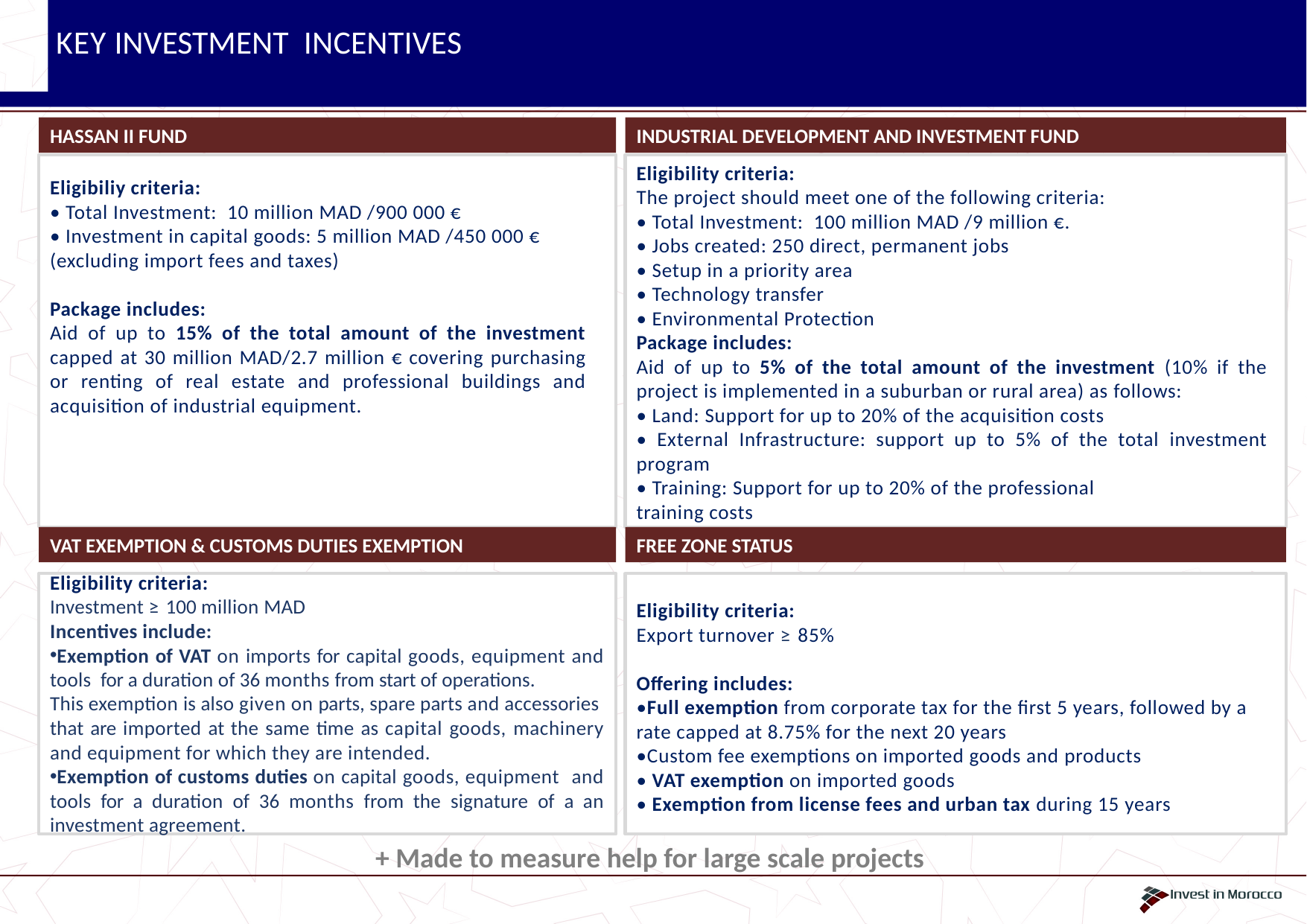

# KEY INVESTMENT  INCENTIVES
HASSAN II FUND
INDUSTRIAL DEVELOPMENT AND INVESTMENT FUND
Eligibility criteria:
The project should meet one of the following criteria:
• Total Investment:  100 million MAD /9 million €.
• Jobs created: 250 direct, permanent jobs
• Setup in a priority area
• Technology transfer
• Environmental Protection
Package includes:
Aid of up to 5% of the total amount of the investment (10% if the project is implemented in a suburban or rural area) as follows:
• Land: Support for up to 20% of the acquisition costs
• External Infrastructure: support up to 5% of the total investment program
• Training: Support for up to 20% of the professional
training costs

Eligibiliy criteria:
• Total Investment:  10 million MAD /900 000 €
• Investment in capital goods: 5 million MAD /450 000 €
(excluding import fees and taxes)

Package includes:
Aid of up to 15% of the total amount of the investment capped at 30 million MAD/2.7 million € covering purchasing or renting of real estate and professional buildings and acquisition of industrial equipment.
VAT EXEMPTION & CUSTOMS DUTIES EXEMPTION
FREE ZONE STATUS
Eligibility criteria:
Investment ≥ 100 million MAD
Incentives include:
Exemption of VAT on imports for capital goods, equipment and tools  for a duration of 36 months from start of operations.
This exemption is also given on parts, spare parts and accessories  that are imported at the same time as capital goods, machinery and equipment for which they are intended.
Exemption of customs duties on capital goods, equipment  and tools for a duration of 36 months from the signature of a an investment agreement.

Eligibility criteria:
Export turnover ≥ 85%

Offering includes:
•Full exemption from corporate tax for the first 5 years, followed by a rate capped at 8.75% for the next 20 years
•Custom fee exemptions on imported goods and products
• VAT exemption on imported goods
• Exemption from license fees and urban tax during 15 years
+ Made to measure help for large scale projects